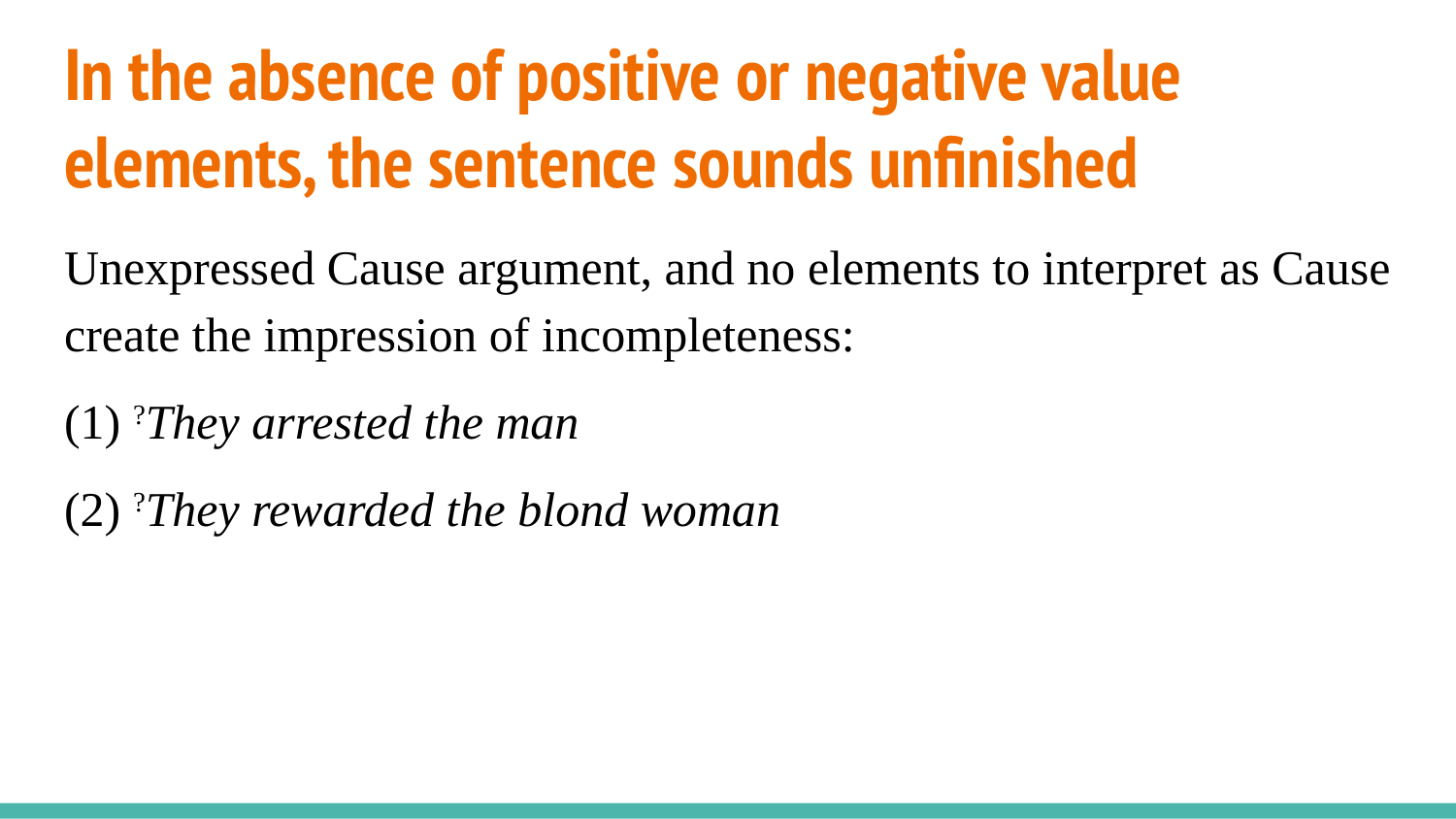

# In the absence of positive or negative value elements, the sentence sounds unfinished
Unexpressed Cause argument, and no elements to interpret as Cause create the impression of incompleteness:
(1) ?They arrested the man
(2) ?They rewarded the blond woman